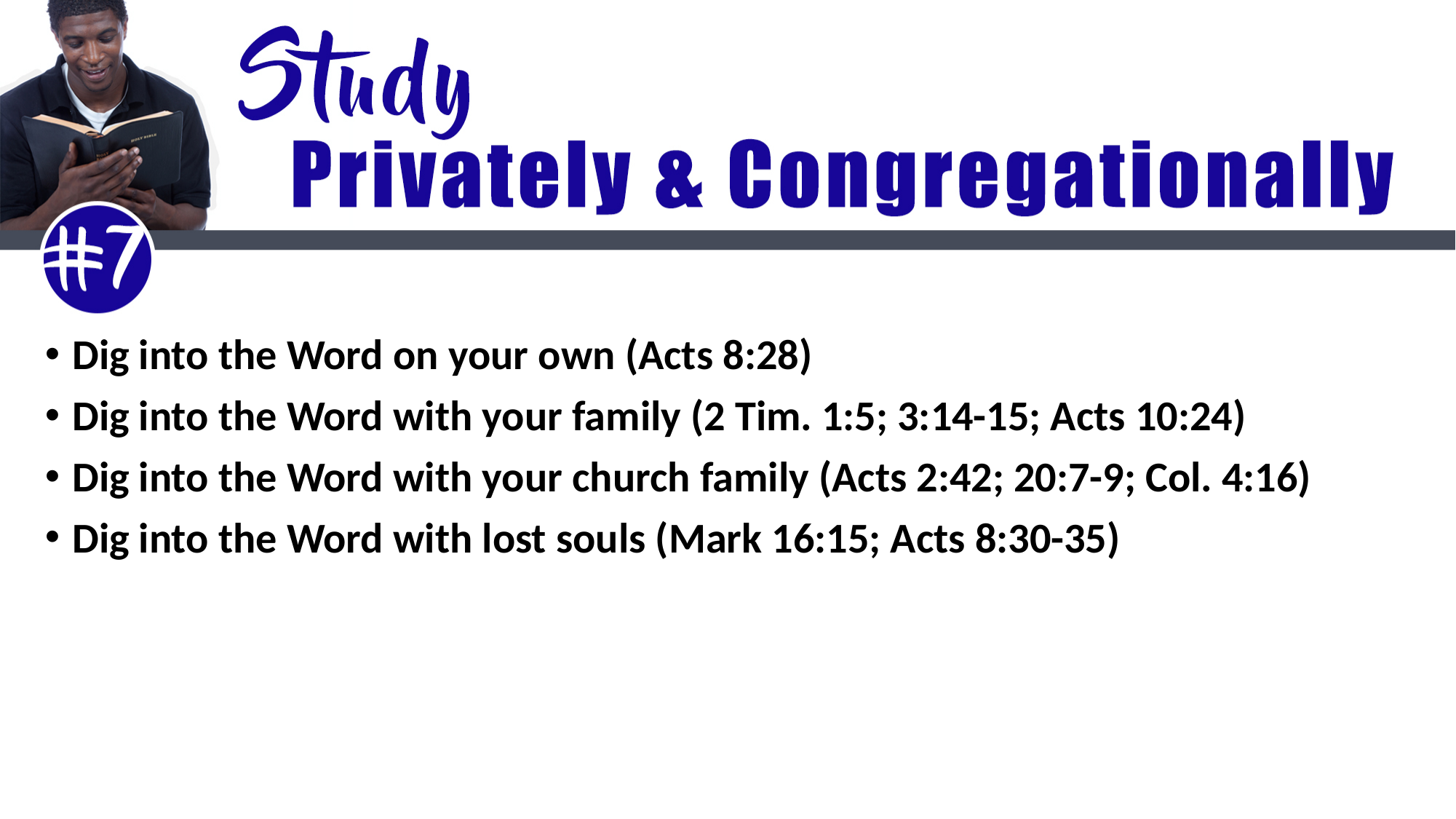

Dig into the Word on your own (Acts 8:28)
Dig into the Word with your family (2 Tim. 1:5; 3:14-15; Acts 10:24)
Dig into the Word with your church family (Acts 2:42; 20:7-9; Col. 4:16)
Dig into the Word with lost souls (Mark 16:15; Acts 8:30-35)